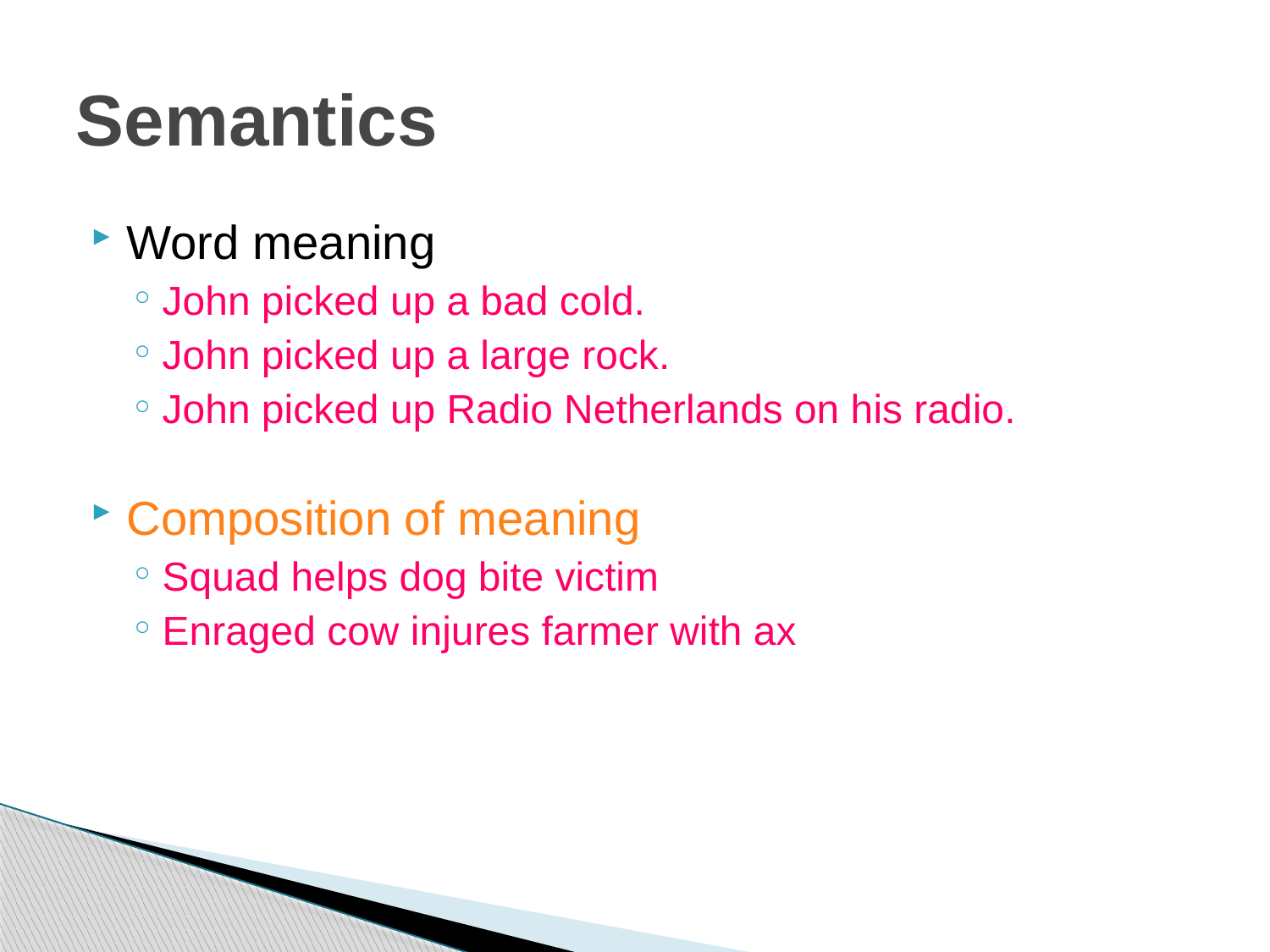

# Semantics
Word meaning
John picked up a bad cold.
John picked up a large rock.
John picked up Radio Netherlands on his radio.
Composition of meaning
Squad helps dog bite victim
Enraged cow injures farmer with ax